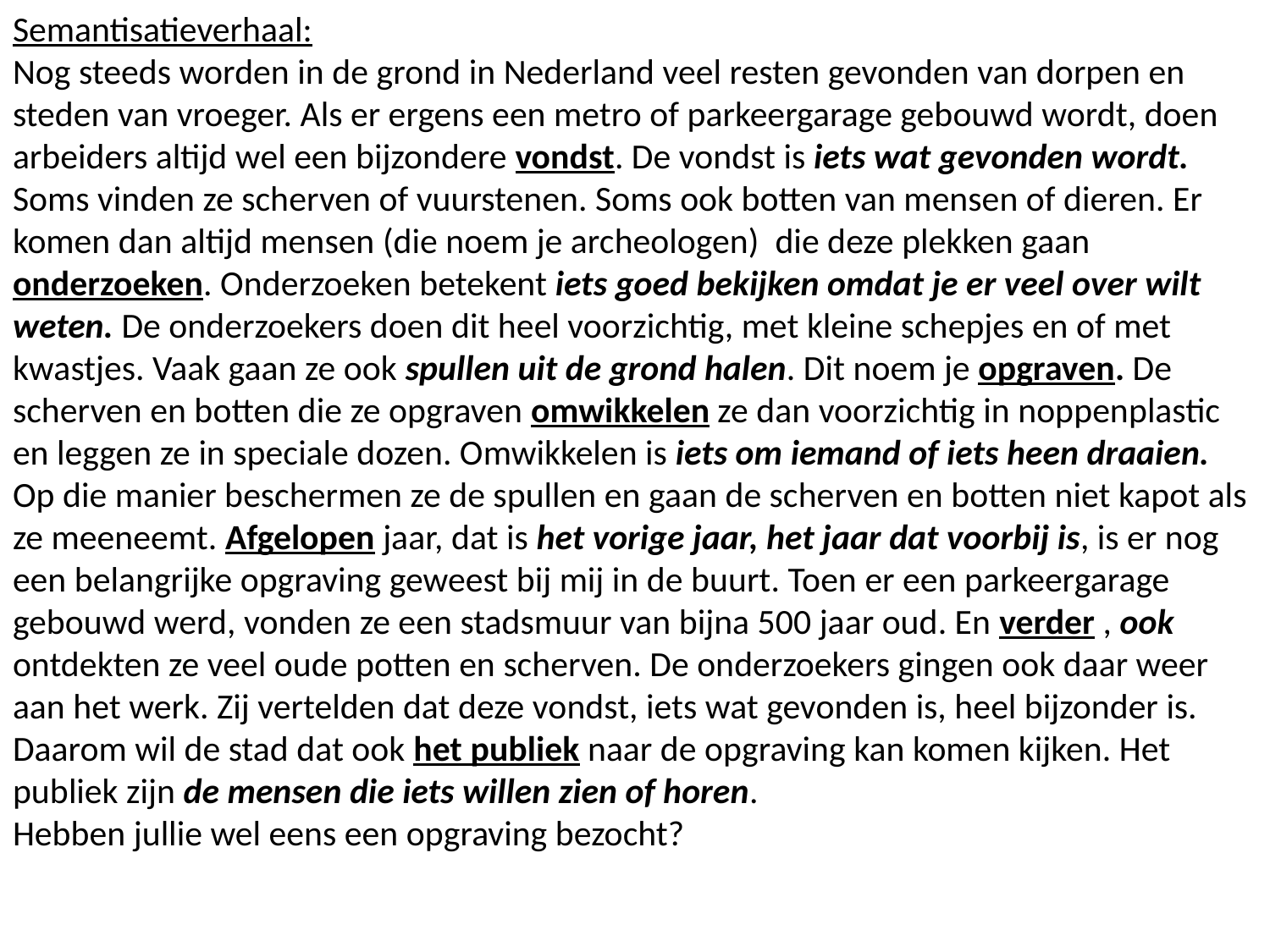

Semantisatieverhaal:
Nog steeds worden in de grond in Nederland veel resten gevonden van dorpen en steden van vroeger. Als er ergens een metro of parkeergarage gebouwd wordt, doen arbeiders altijd wel een bijzondere vondst. De vondst is iets wat gevonden wordt. Soms vinden ze scherven of vuurstenen. Soms ook botten van mensen of dieren. Er komen dan altijd mensen (die noem je archeologen)  die deze plekken gaan onderzoeken. Onderzoeken betekent iets goed bekijken omdat je er veel over wilt weten. De onderzoekers doen dit heel voorzichtig, met kleine schepjes en of met kwastjes. Vaak gaan ze ook spullen uit de grond halen. Dit noem je opgraven. De scherven en botten die ze opgraven omwikkelen ze dan voorzichtig in noppenplastic en leggen ze in speciale dozen. Omwikkelen is iets om iemand of iets heen draaien.  Op die manier beschermen ze de spullen en gaan de scherven en botten niet kapot als ze meeneemt. Afgelopen jaar, dat is het vorige jaar, het jaar dat voorbij is, is er nog een belangrijke opgraving geweest bij mij in de buurt. Toen er een parkeergarage gebouwd werd, vonden ze een stadsmuur van bijna 500 jaar oud. En verder , ook  ontdekten ze veel oude potten en scherven. De onderzoekers gingen ook daar weer aan het werk. Zij vertelden dat deze vondst, iets wat gevonden is, heel bijzonder is. Daarom wil de stad dat ook het publiek naar de opgraving kan komen kijken. Het publiek zijn de mensen die iets willen zien of horen.
Hebben jullie wel eens een opgraving bezocht?